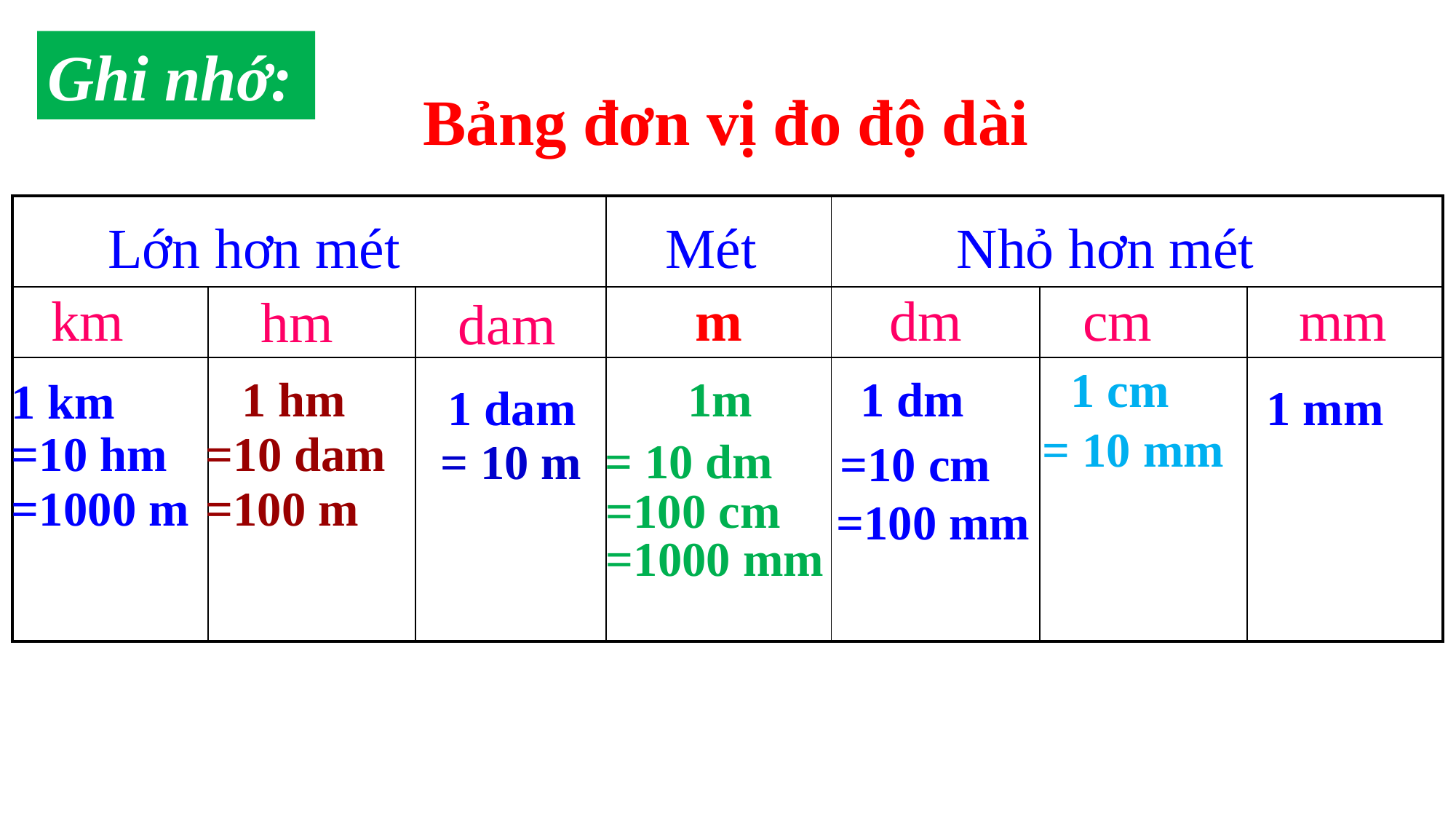

Ghi nhớ:
Bảng đơn vị đo độ dài
|  |  |  |  |  |  |  |
| --- | --- | --- | --- | --- | --- | --- |
|  |  |  |  |  |  |  |
|  |  |  |  |  |  |  |
Nhỏ hơn mét
Lớn hơn mét
Mét
km
m
dm
cm
mm
hm
dam
1 cm
1 hm
1m
1 dm
1 km
1 dam
1 mm
= 10 mm
=10 hm
=10 dam
= 10 dm
= 10 m
=10 cm
=1000 m
=100 m
=100 cm
=100 mm
=1000 mm